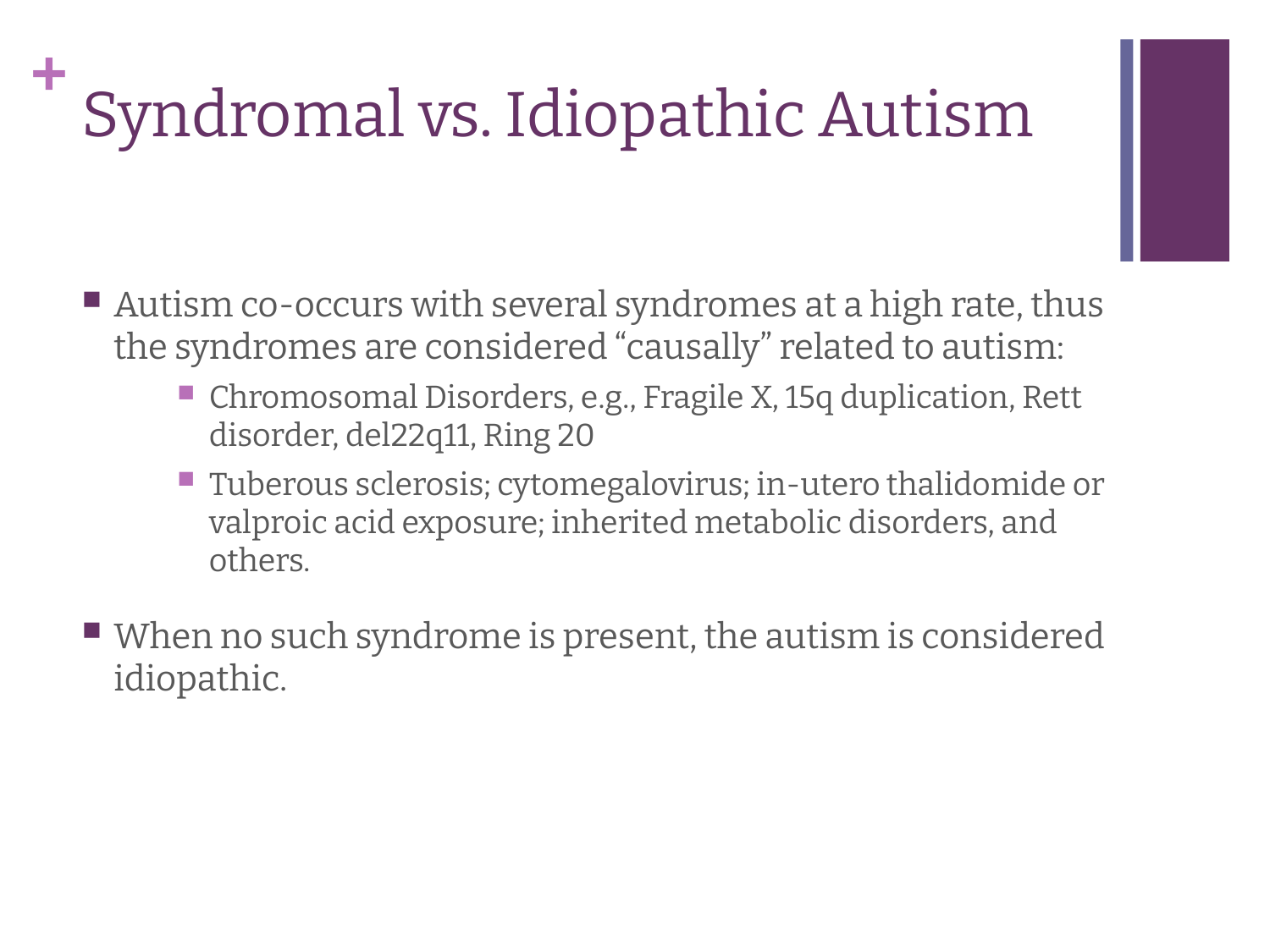

Syndromal vs. Idiopathic Autism
Autism co-occurs with several syndromes at a high rate, thus the syndromes are considered “causally” related to autism:
Chromosomal Disorders, e.g., Fragile X, 15q duplication, Rett disorder, del22q11, Ring 20
Tuberous sclerosis; cytomegalovirus; in-utero thalidomide or valproic acid exposure; inherited metabolic disorders, and others.
When no such syndrome is present, the autism is considered idiopathic.